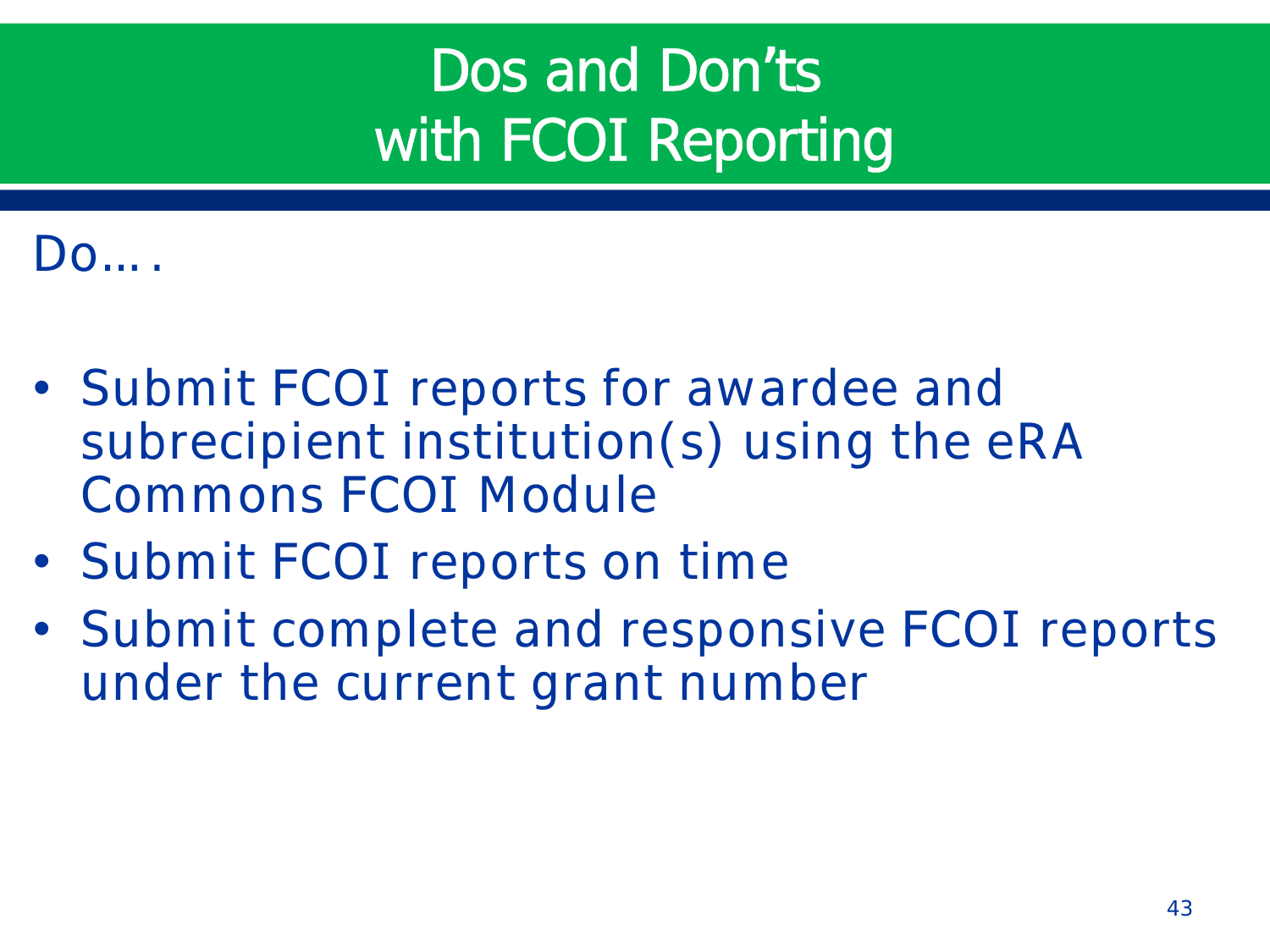

# Dos and Don’ts with FCOI Reporting
Do….

Submit FCOI reports for awardee and subrecipient institution(s) using the eRA Commons FCOI Module
Submit FCOI reports on time
Submit complete and responsive FCOI reports under the current grant number

43